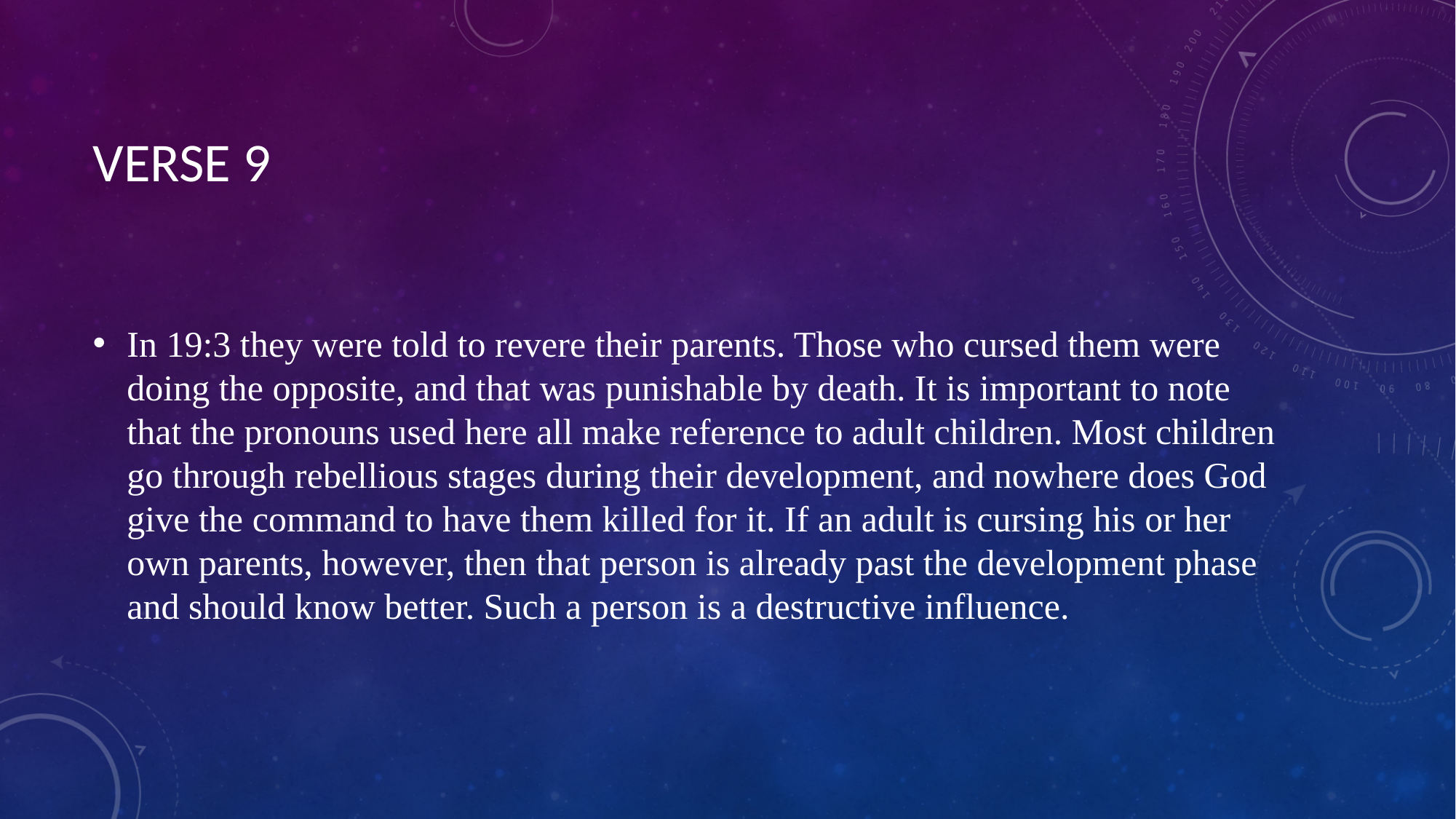

# Verse 9
In 19:3 they were told to revere their parents. Those who cursed them were doing the opposite, and that was punishable by death. It is important to note that the pronouns used here all make reference to adult children. Most children go through rebellious stages during their development, and nowhere does God give the command to have them killed for it. If an adult is cursing his or her own parents, however, then that person is already past the development phase and should know better. Such a person is a destructive influence.